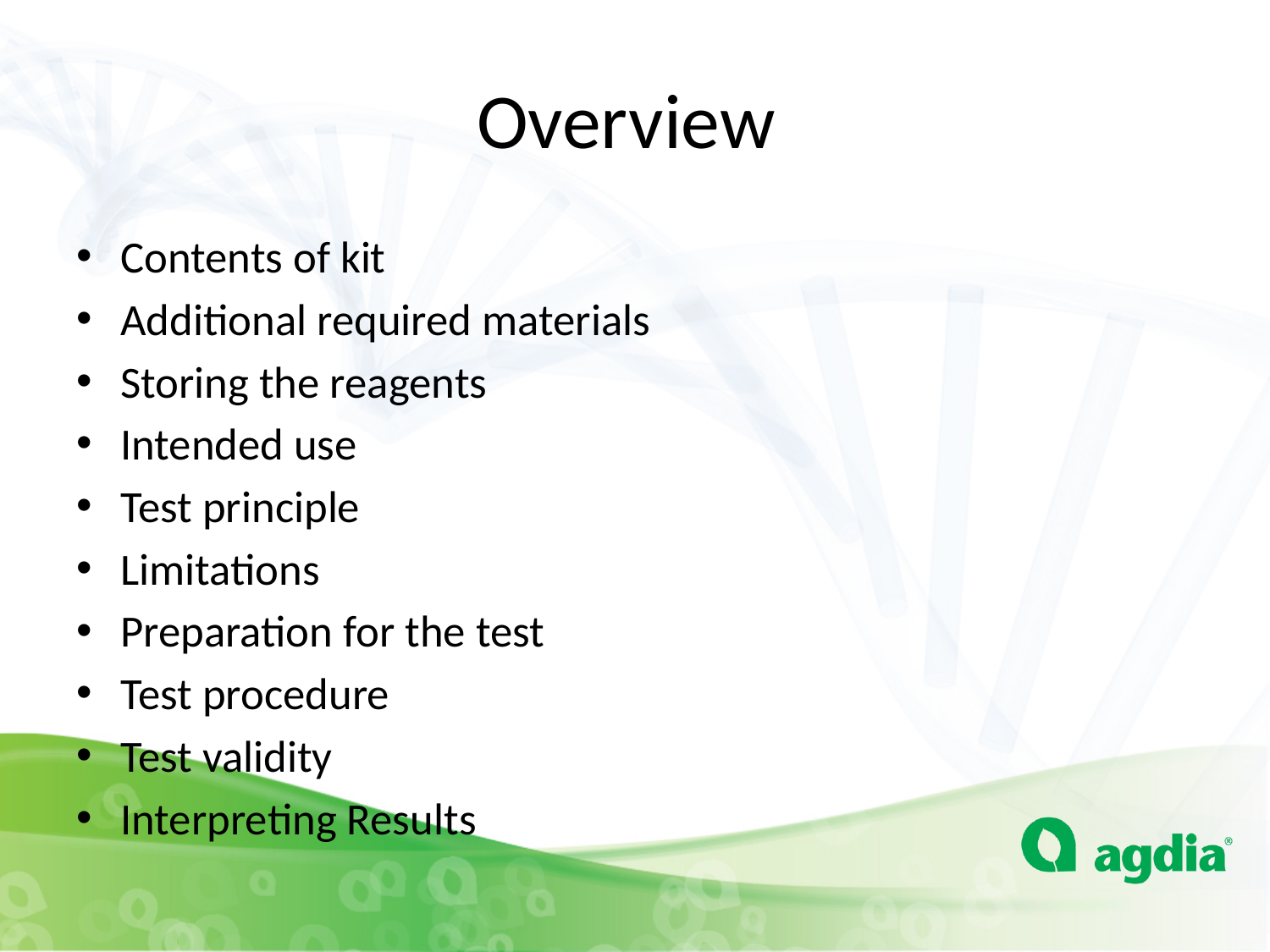

# Overview
Contents of kit
Additional required materials
Storing the reagents
Intended use
Test principle
Limitations
Preparation for the test
Test procedure
Test validity
Interpreting Results